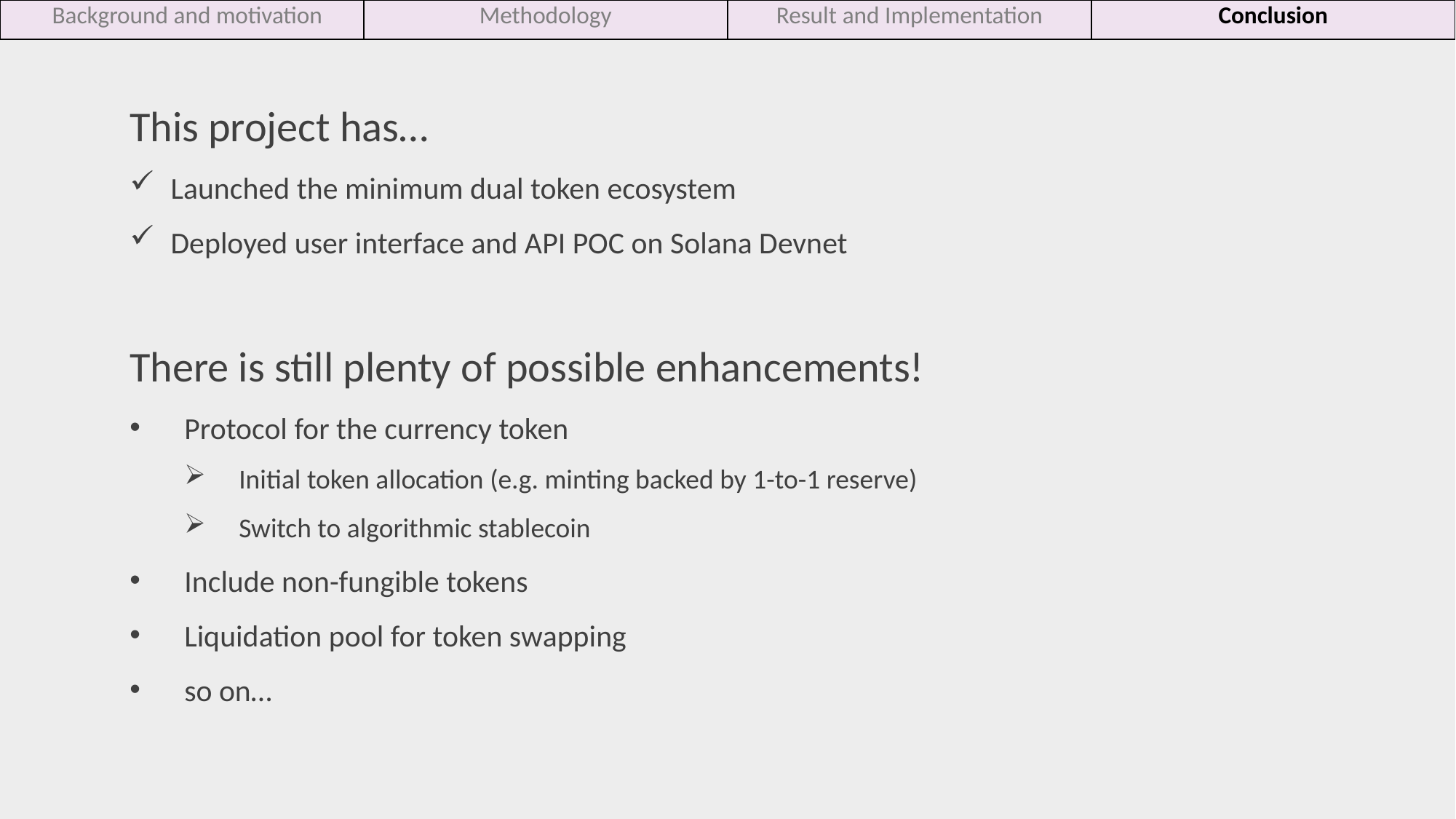

| Background and motivation | Methodology | Result and Implementation | Conclusion |
| --- | --- | --- | --- |
This project has…
Launched the minimum dual token ecosystem
Deployed user interface and API POC on Solana Devnet

There is still plenty of possible enhancements!
Protocol for the currency token
Initial token allocation (e.g. minting backed by 1-to-1 reserve)
Switch to algorithmic stablecoin
Include non-fungible tokens
Liquidation pool for token swapping
so on…